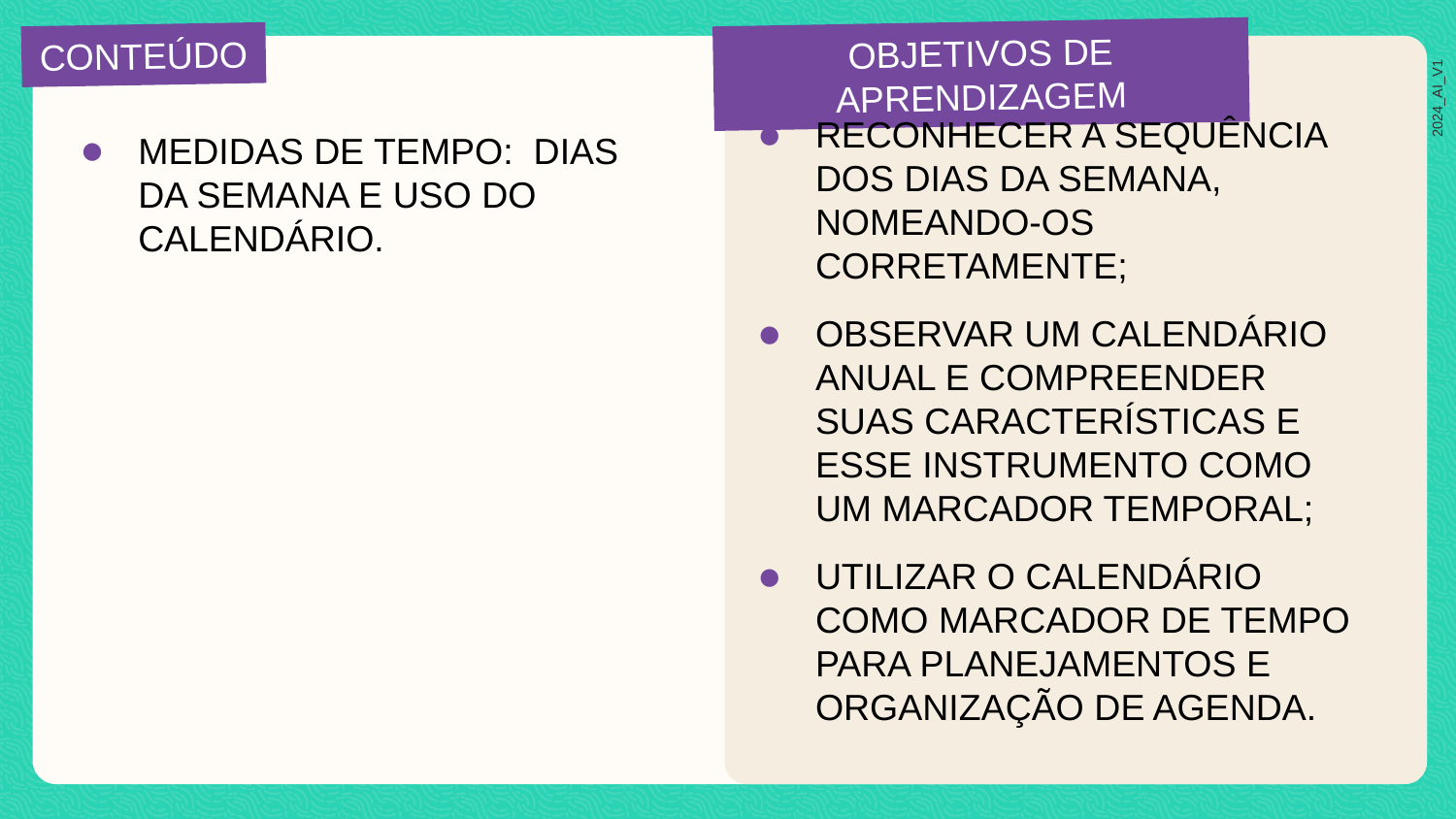

RECONHECER A SEQUÊNCIA DOS DIAS DA SEMANA, NOMEANDO-OS CORRETAMENTE;
OBSERVAR UM CALENDÁRIO ANUAL E COMPREENDER SUAS CARACTERÍSTICAS E ESSE INSTRUMENTO COMO UM MARCADOR TEMPORAL;
UTILIZAR O CALENDÁRIO COMO MARCADOR DE TEMPO PARA PLANEJAMENTOS E ORGANIZAÇÃO DE AGENDA.

MEDIDAS DE TEMPO:  DIAS DA SEMANA E USO DO CALENDÁRIO.